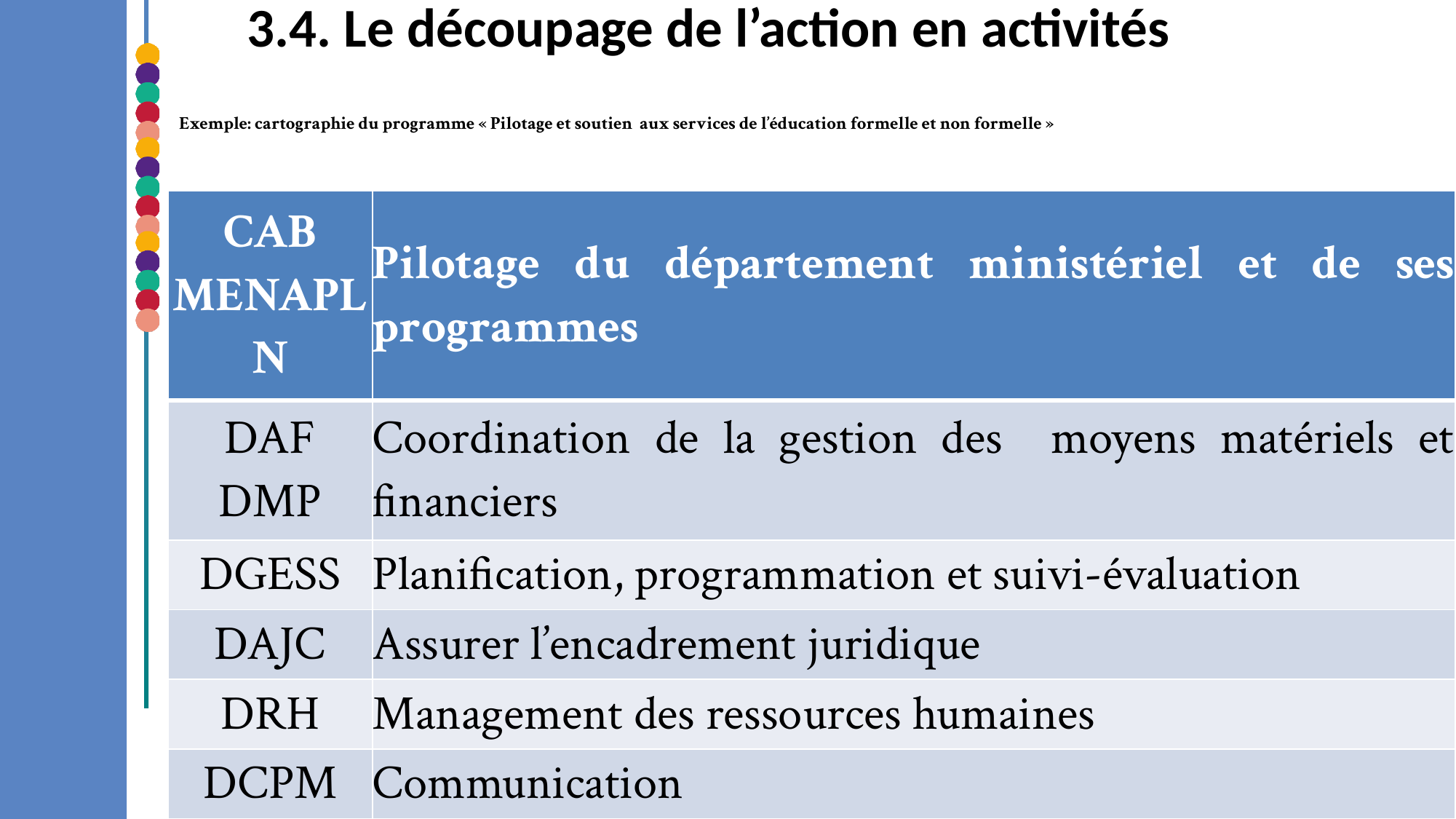

3.4. Le découpage de l’action en activités
# Exemple: cartographie du programme « Pilotage et soutien  aux services de l’éducation formelle et non formelle »
| CAB MENAPLN | Pilotage du département ministériel et de ses programmes |
| --- | --- |
| DAF DMP | Coordination de la gestion des moyens matériels et financiers |
| DGESS | Planification, programmation et suivi-évaluation |
| DAJC | Assurer l’encadrement juridique |
| DRH | Management des ressources humaines |
| DCPM | Communication |